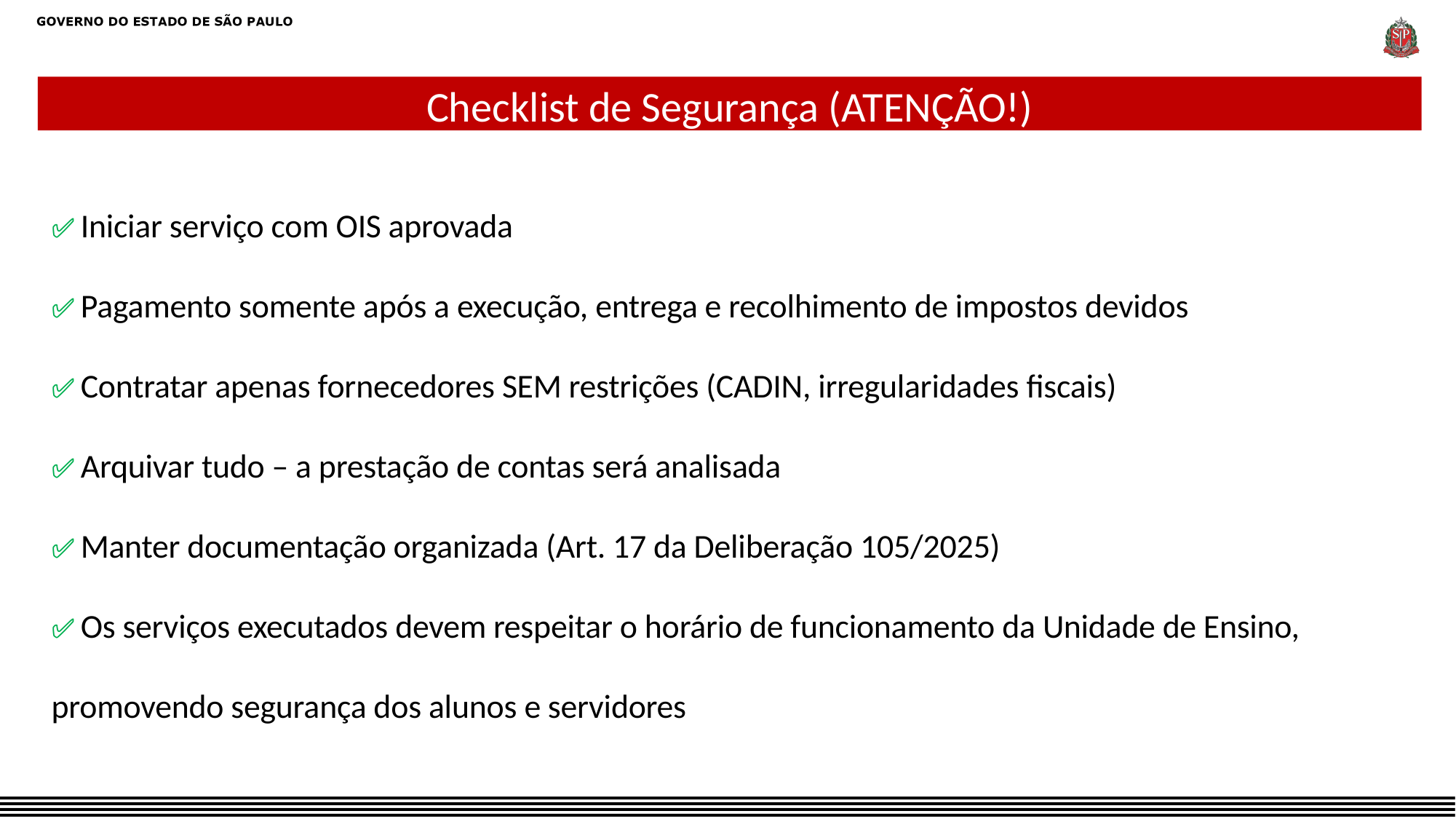

Checklist de Segurança (ATENÇÃO!)
✅ Iniciar serviço com OIS aprovada
✅ Pagamento somente após a execução, entrega e recolhimento de impostos devidos
✅ Contratar apenas fornecedores SEM restrições (CADIN, irregularidades fiscais)
✅ Arquivar tudo – a prestação de contas será analisada
✅ Manter documentação organizada (Art. 17 da Deliberação 105/2025)
✅ Os serviços executados devem respeitar o horário de funcionamento da Unidade de Ensino, promovendo segurança dos alunos e servidores